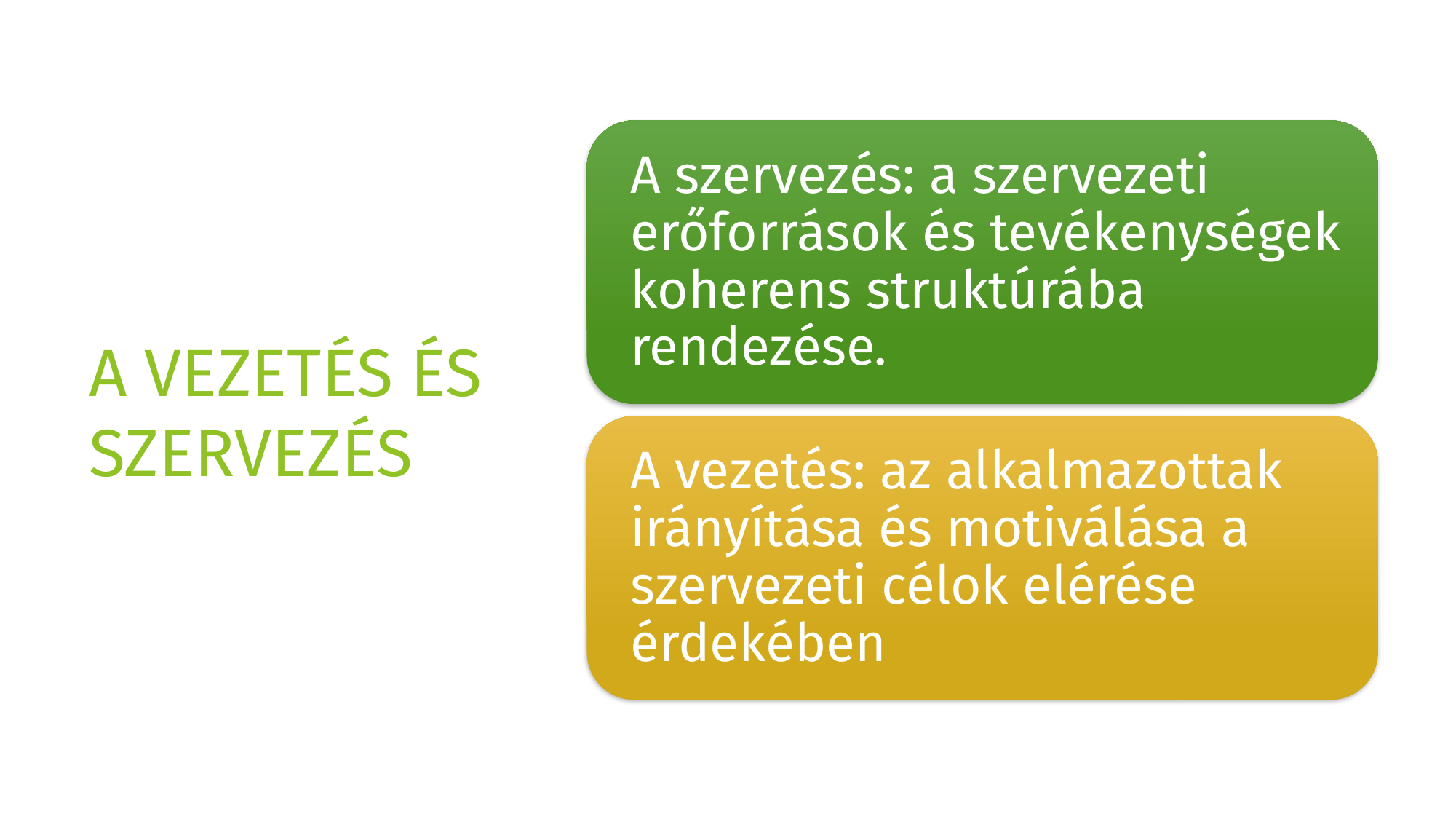

A szervezés: a szervezeti erőforrások és tevékenységek koherens struktúrába rendezése.
A vezetés: az alkalmazottak irányítása és motiválása a szervezeti célok elérése érdekében
# A Vezetés és Szervezés